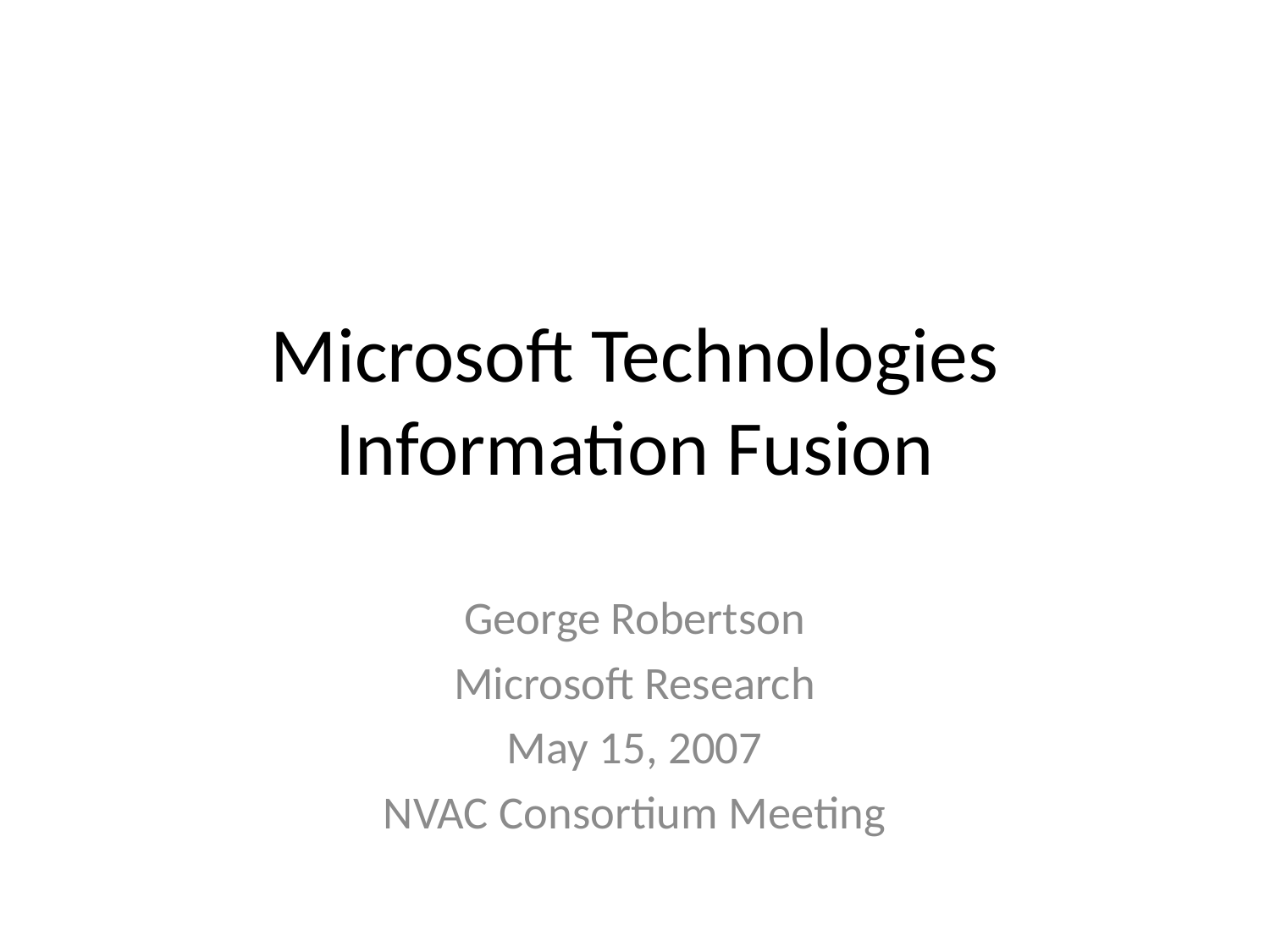

# Microsoft Technologies Information Fusion
George Robertson
Microsoft Research
May 15, 2007
NVAC Consortium Meeting